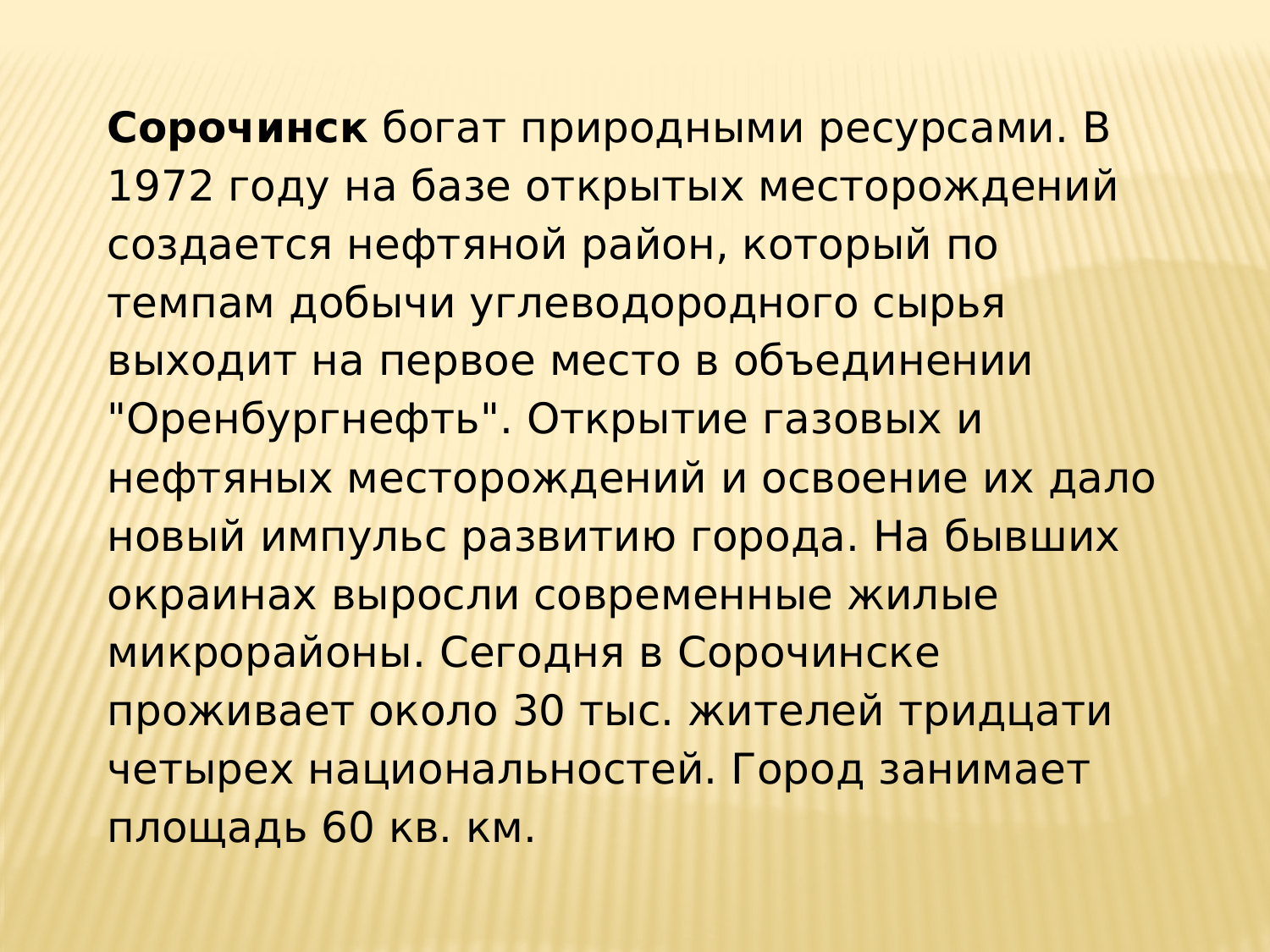

Сорочинск богат природными ресурсами. В 1972 году на базе открытых месторождений создается нефтяной район, который по темпам добычи углеводородного сырья выходит на первое место в объединении "Оренбургнефть". Открытие газовых и нефтяных месторождений и освоение их дало новый импульс развитию города. На бывших окраинах выросли современные жилые микрорайоны. Сегодня в Сорочинске проживает около 30 тыс. жителей тридцати четырех национальностей. Город занимает площадь 60 кв. км.